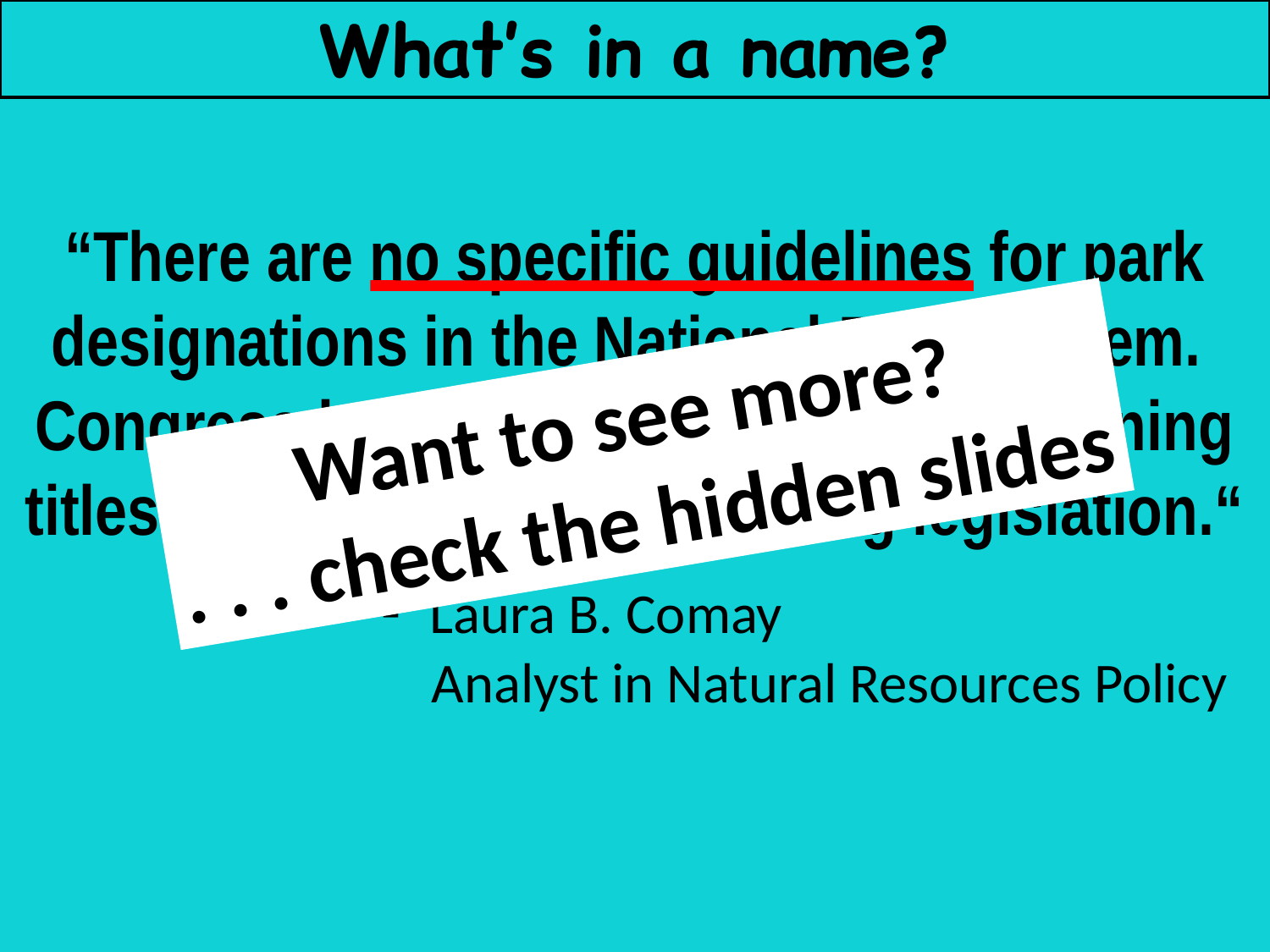

What’s in a name?
“There are no specific guidelines for park designations in the National Park System.  Congress has wide latitude when assigning titles in each unit’s establishing legislation.“

		        -  Laura B. Comay
		             Analyst in Natural Resources Policy

Want to see more?
. . . check the hidden slides